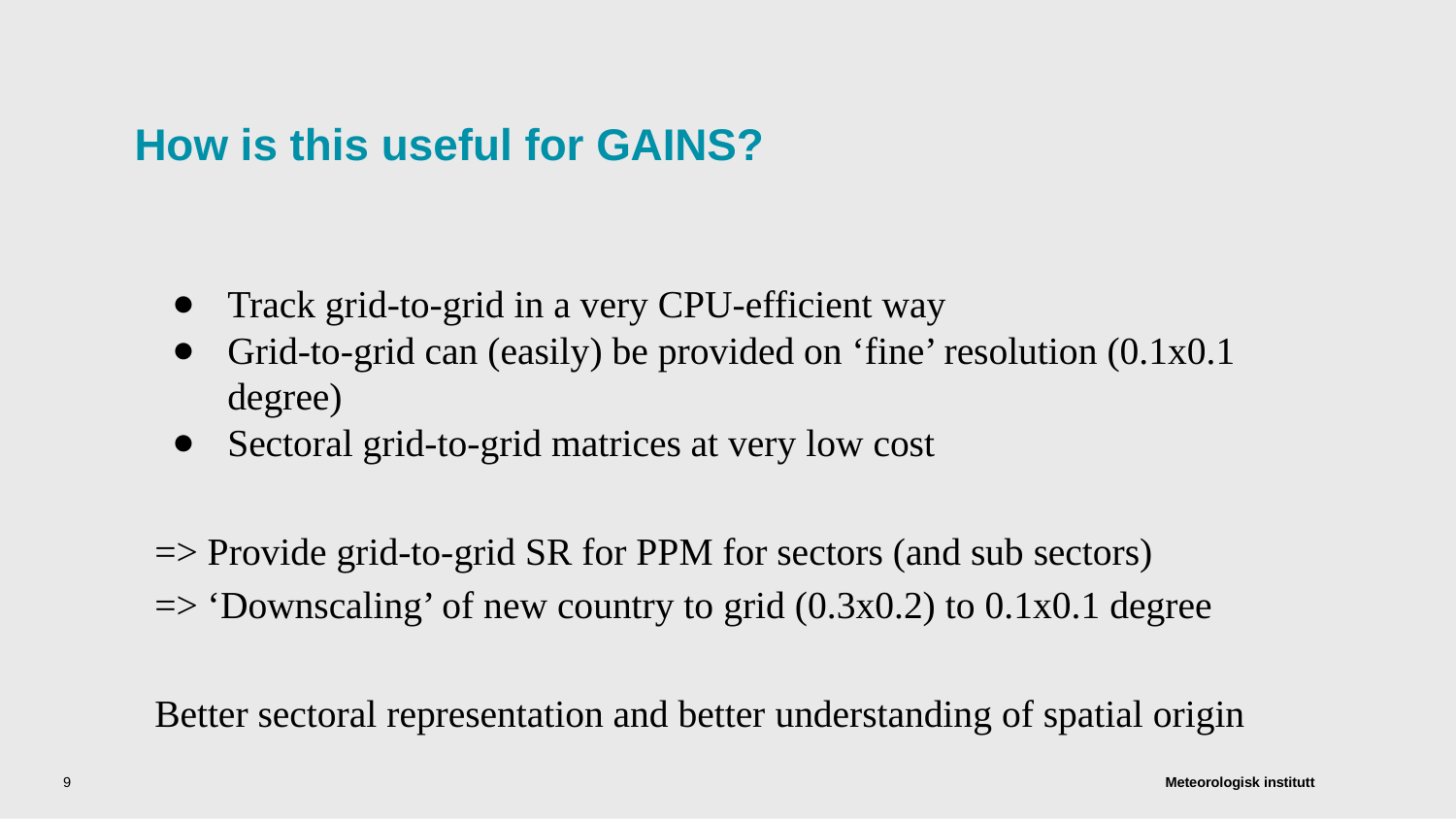

# How is this useful for GAINS?
Track grid-to-grid in a very CPU-efficient way
Grid-to-grid can (easily) be provided on ‘fine’ resolution (0.1x0.1 degree)
Sectoral grid-to-grid matrices at very low cost

=> Provide grid-to-grid SR for PPM for sectors (and sub sectors)
=> ‘Downscaling’ of new country to grid (0.3x0.2) to 0.1x0.1 degree

Better sectoral representation and better understanding of spatial origin
9